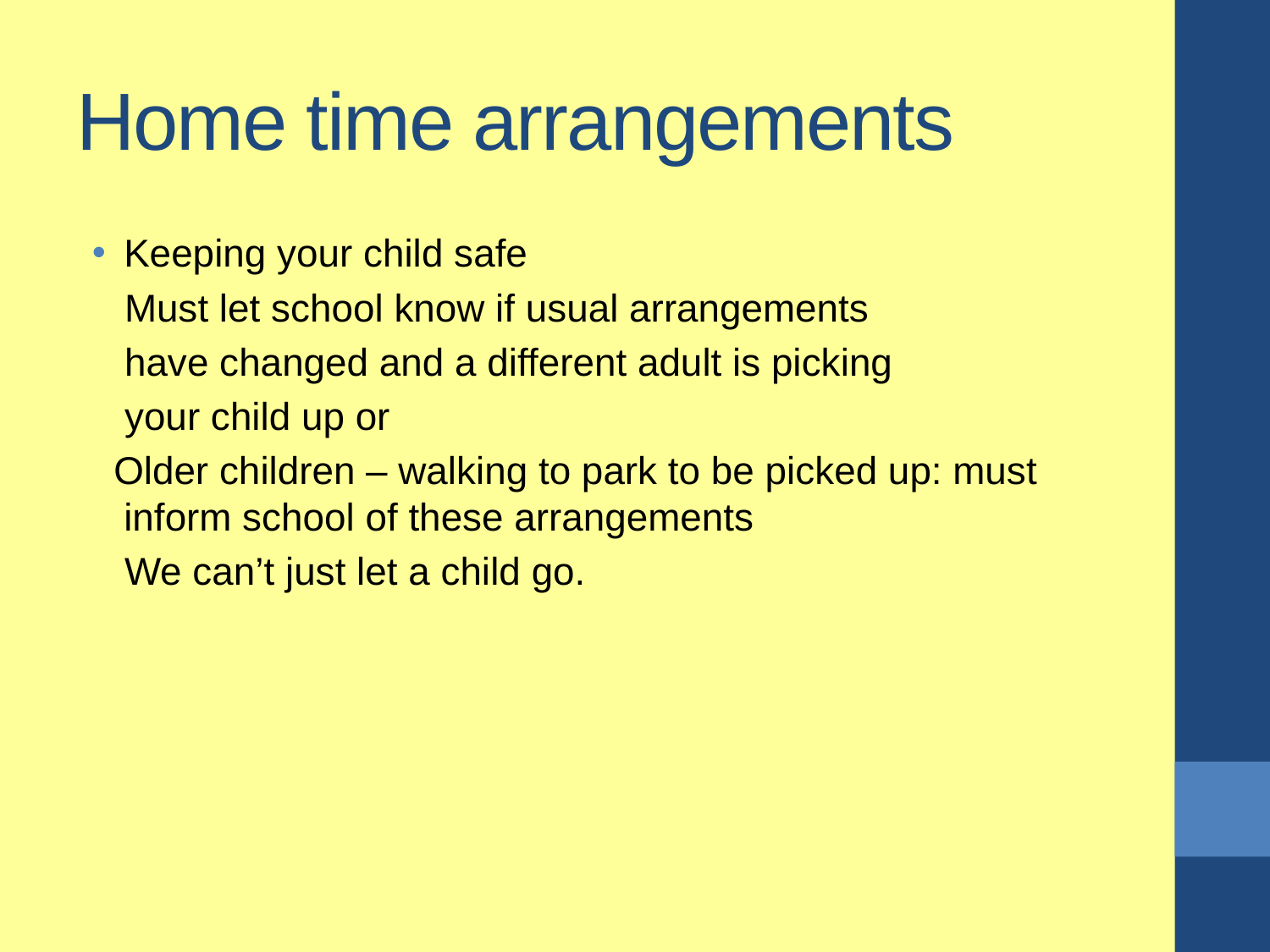

# Home time arrangements
Keeping your child safe
   Must let school know if usual arrangements
   have changed and a different adult is picking
   your child up or
  Older children – walking to park to be picked up: must inform school of these arrangements
   We can’t just let a child go.